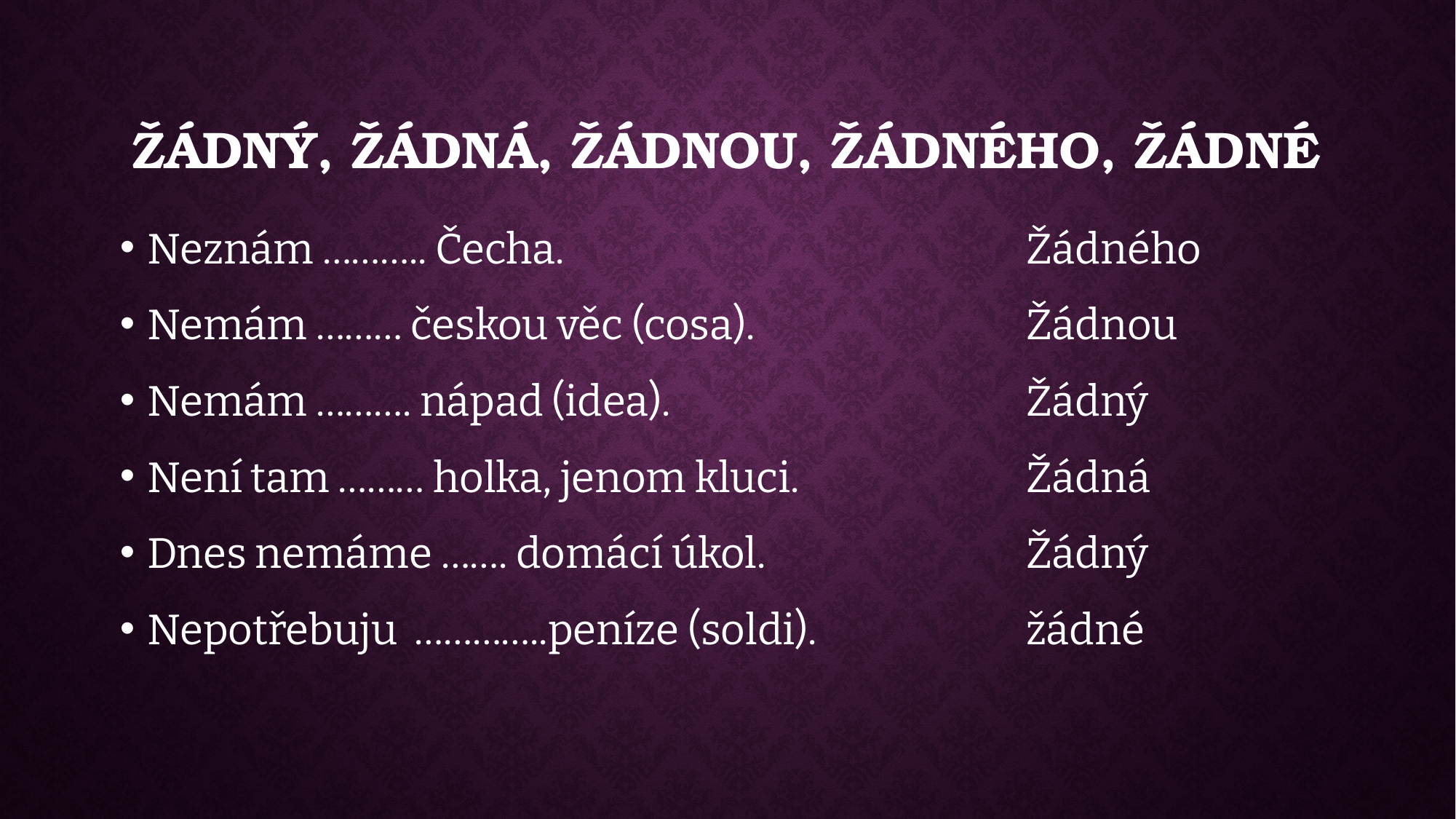

# Žádný, žádná, žádnou, žádného, žádné
Neznám ……….. Čecha.
Nemám ……… českou věc (cosa).
Nemám ………. nápad (idea).
Není tam ……… holka, jenom kluci.
Dnes nemáme ……. domácí úkol.
Nepotřebuju  …………..peníze (soldi).

Žádného
Žádnou
Žádný
Žádná
Žádný
žádné